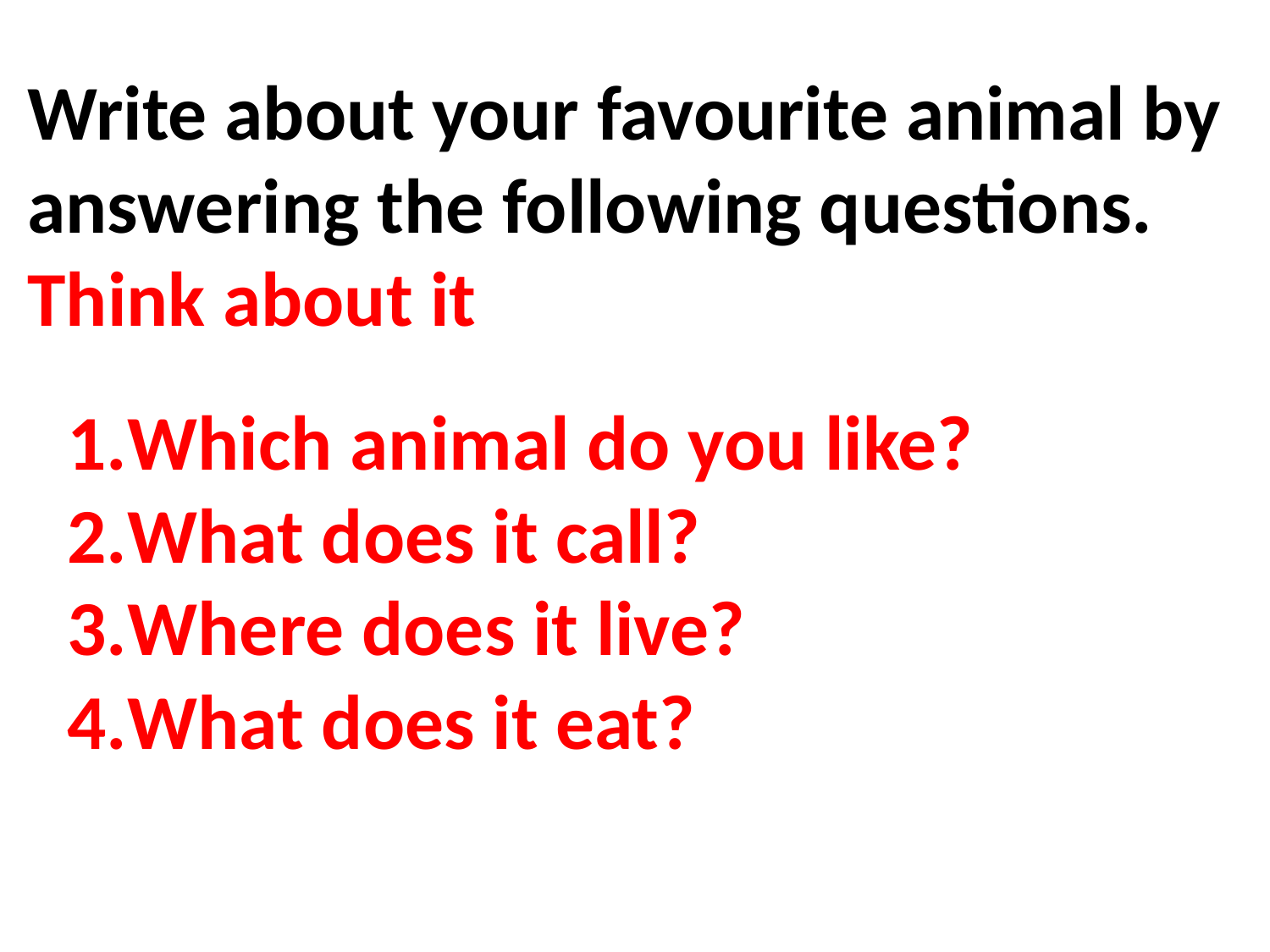

Write about your favourite animal by answering the following questions.
Think about it
Which animal do you like?
What does it call?
Where does it live?
What does it eat?